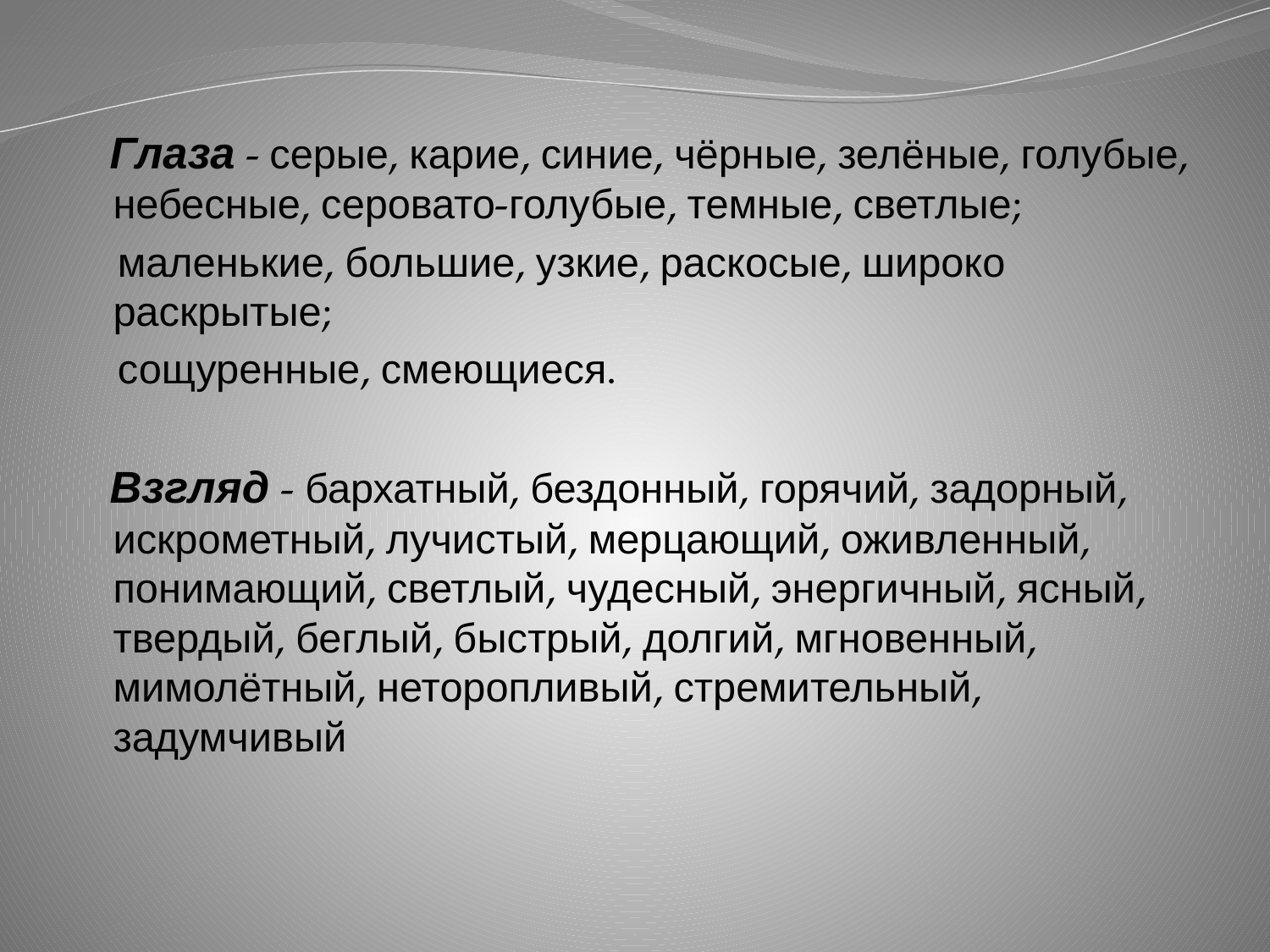

#

   Глаза - серые, карие, синие, чёрные, зелёные, голубые, небесные, серовато-голубые, темные, светлые;
    маленькие, большие, узкие, раскосые, широко раскрытые;
    сощуренные, смеющиеся.

   Взгляд - бархатный, бездонный, горячий, задорный, искрометный, лучистый, мерцающий, оживленный, понимающий, светлый, чудесный, энергичный, ясный, твердый, беглый, быстрый, долгий, мгновенный, мимолётный, неторопливый, стремительный, задумчивый